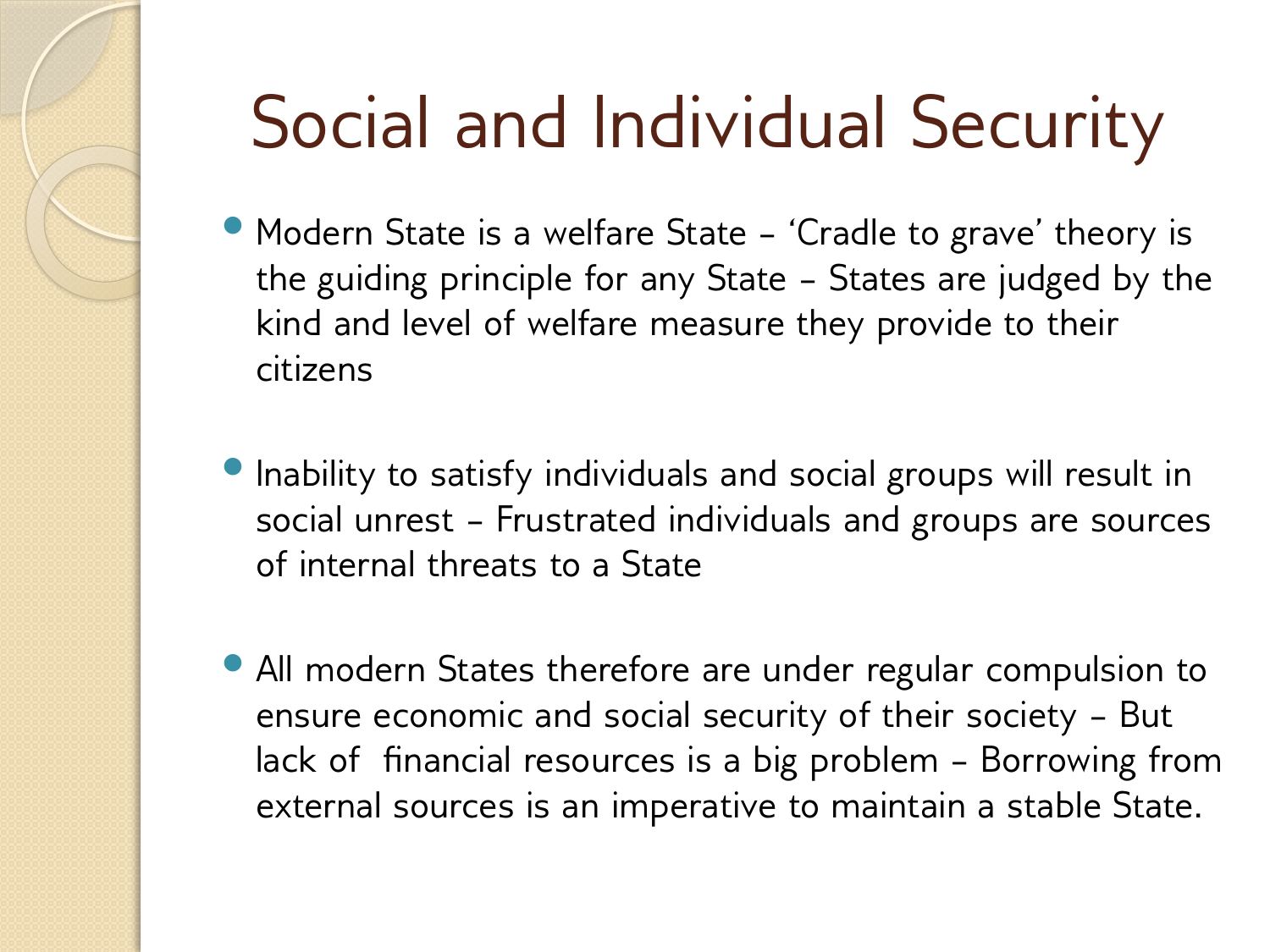

# Social and Individual Security
Modern State is a welfare State – ‘Cradle to grave’ theory is the guiding principle for any State – States are judged by the kind and level of welfare measure they provide to their citizens

Inability to satisfy individuals and social groups will result in social unrest – Frustrated individuals and groups are sources of internal threats to a State

All modern States therefore are under regular compulsion to ensure economic and social security of their society – But lack of  financial resources is a big problem – Borrowing from external sources is an imperative to maintain a stable State.